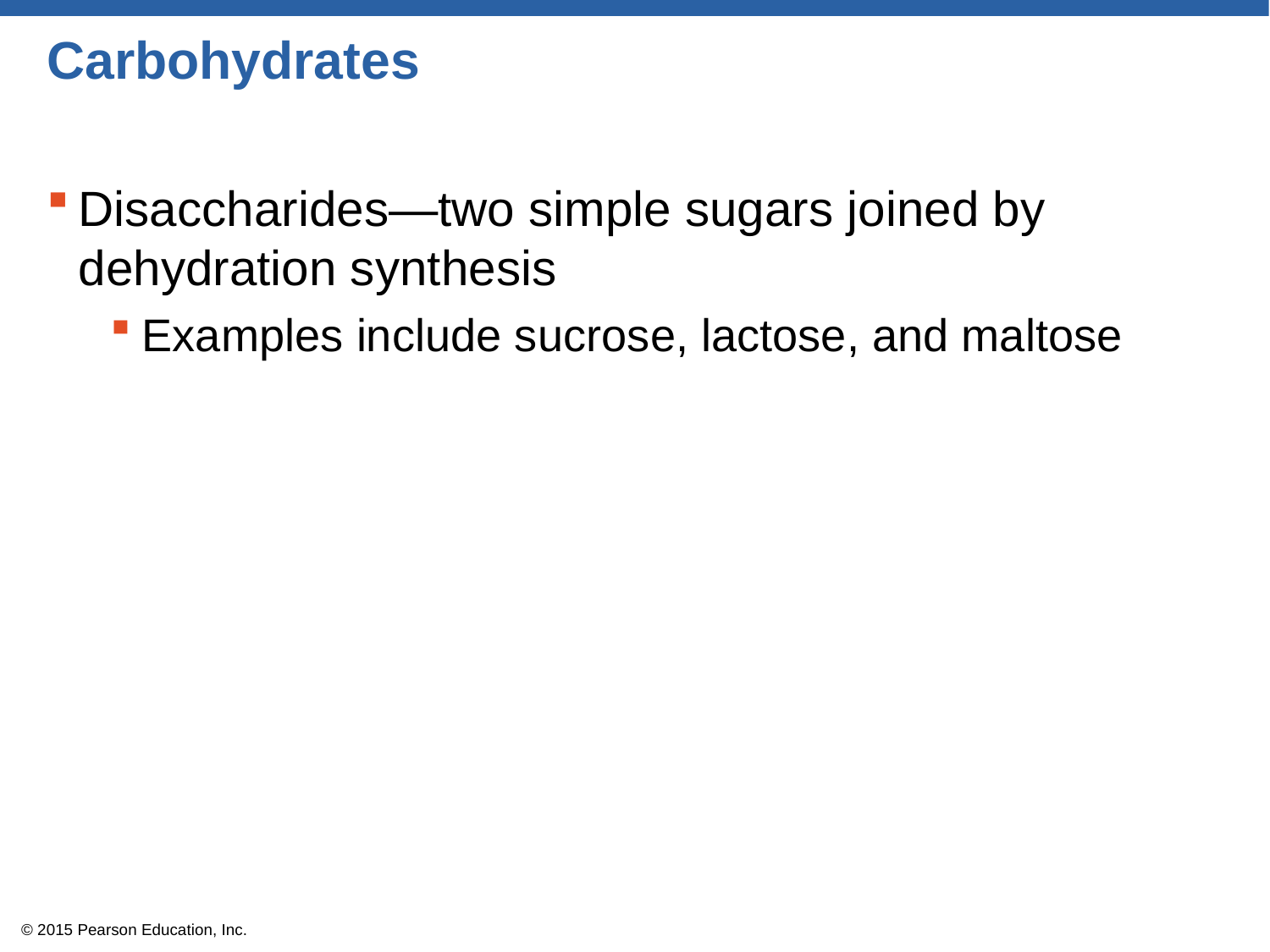

# Carbohydrates
Disaccharides—two simple sugars joined by dehydration synthesis
Examples include sucrose, lactose, and maltose
© 2015 Pearson Education, Inc.